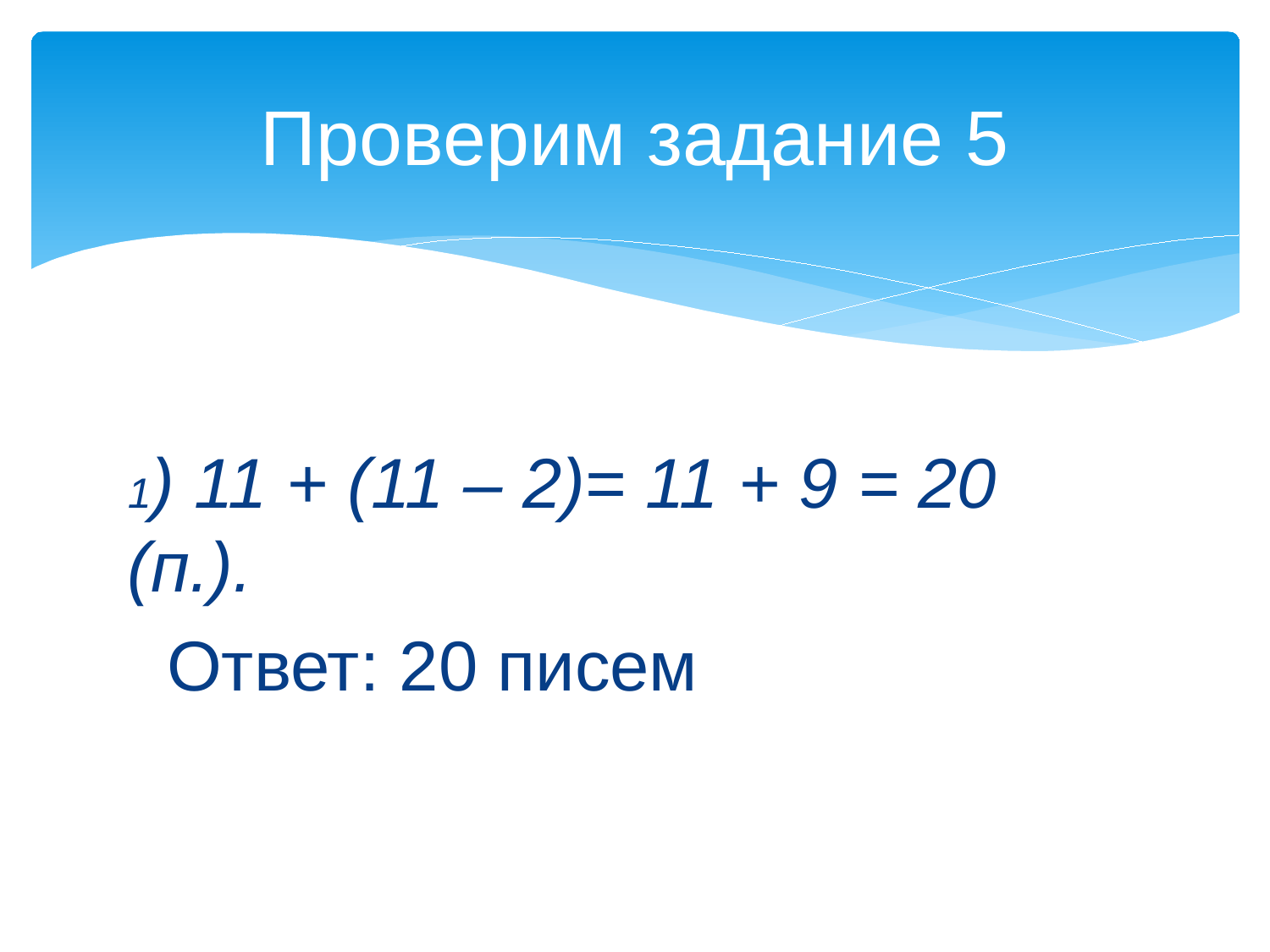

# Проверим задание 5

1) 11 + (11 – 2)= 11 + 9 = 20 (п.).
  Ответ: 20 писем